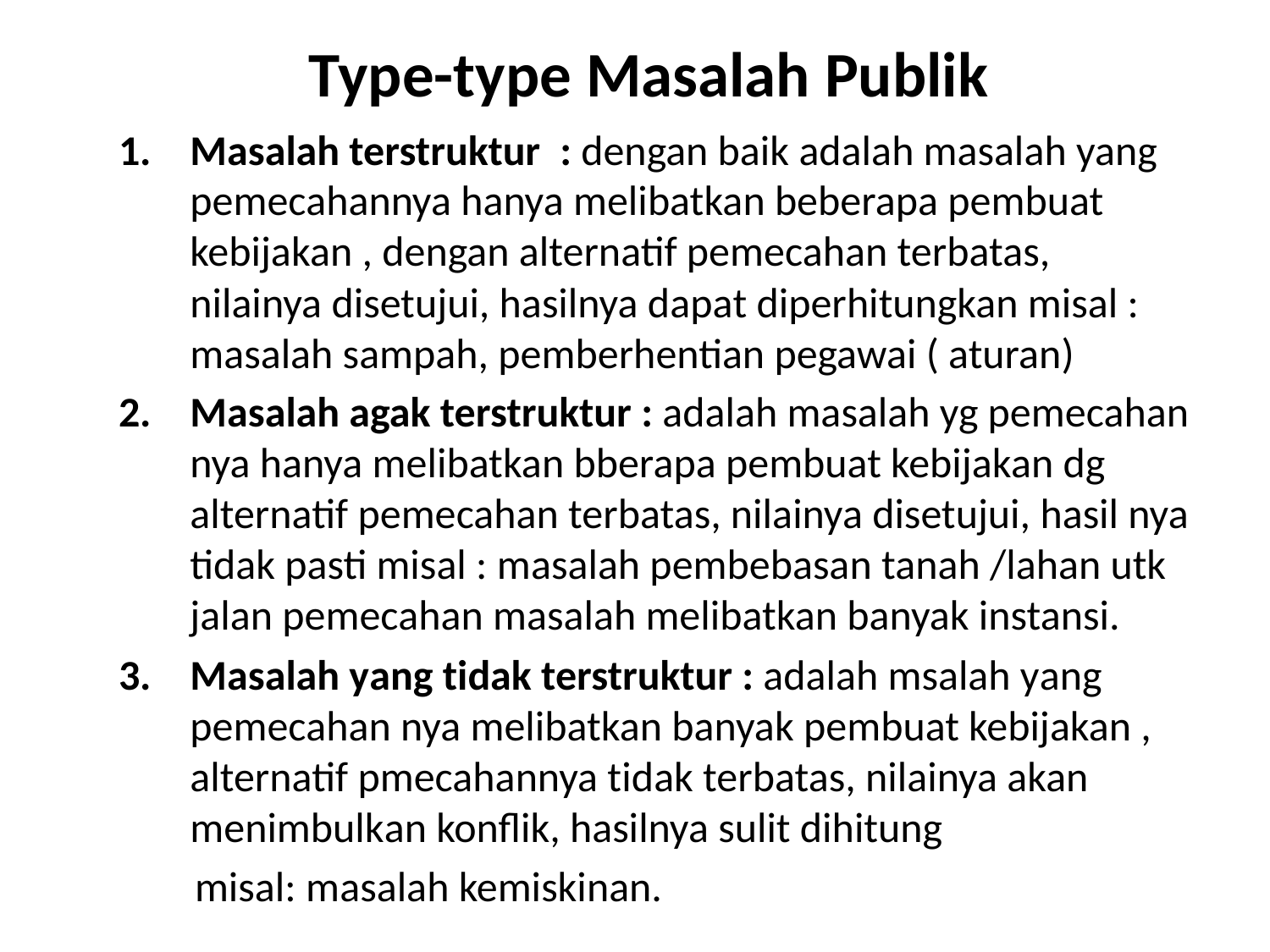

# Type-type Masalah Publik
Masalah terstruktur  : dengan baik adalah masalah yang pemecahannya hanya melibatkan beberapa pembuat kebijakan , dengan alternatif pemecahan terbatas,  nilainya disetujui, hasilnya dapat diperhitungkan misal : masalah sampah, pemberhentian pegawai ( aturan)
Masalah agak terstruktur : adalah masalah yg pemecahan nya hanya melibatkan bberapa pembuat kebijakan dg alternatif pemecahan terbatas, nilainya disetujui, hasil nya tidak pasti misal : masalah pembebasan tanah /lahan utk jalan pemecahan masalah melibatkan banyak instansi.
Masalah yang tidak terstruktur : adalah msalah yang pemecahan nya melibatkan banyak pembuat kebijakan , alternatif pmecahannya tidak terbatas, nilainya akan menimbulkan konflik, hasilnya sulit dihitung
        misal: masalah kemiskinan.